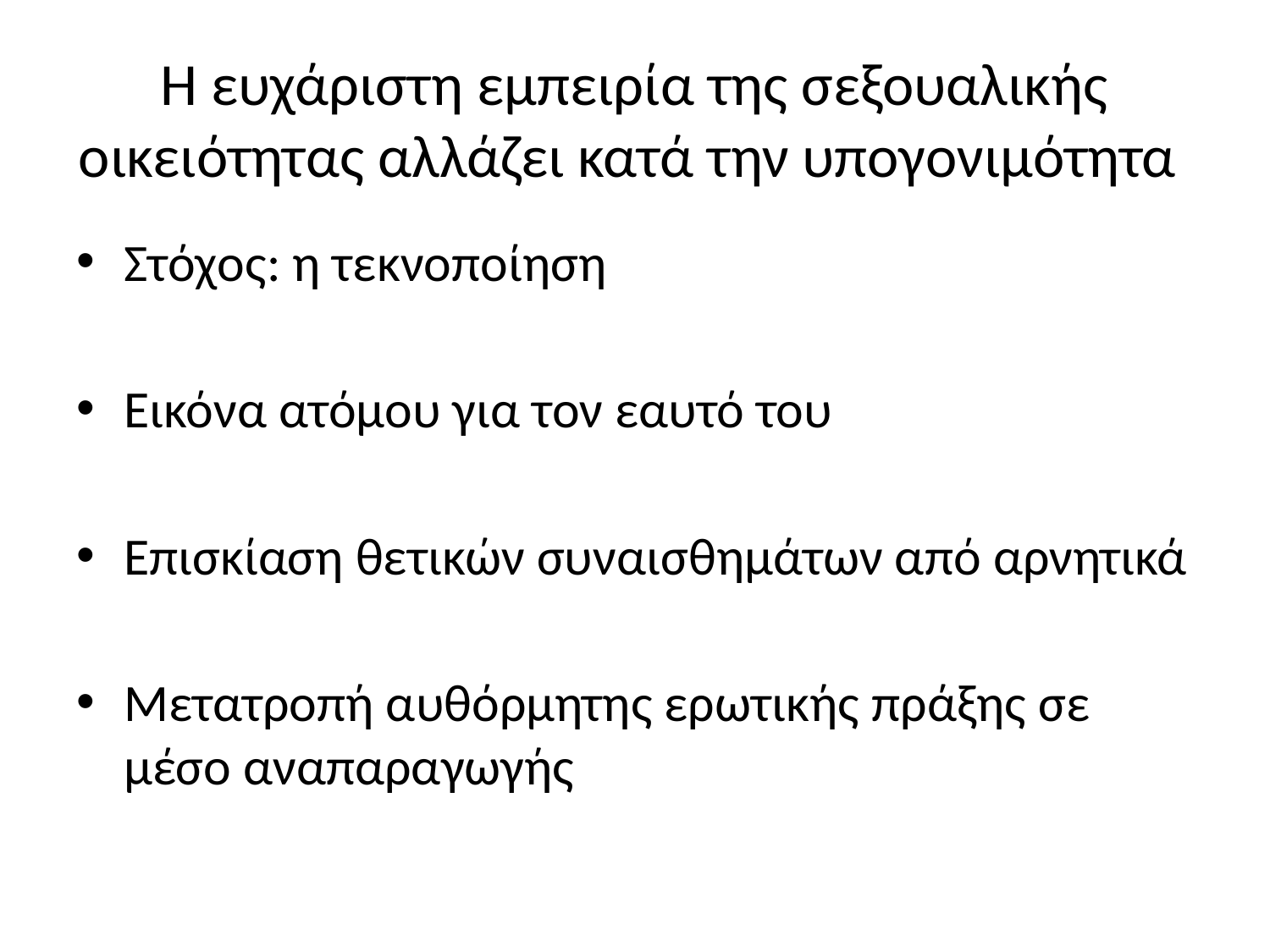

# Η ευχάριστη εμπειρία της σεξουαλικής οικειότητας αλλάζει κατά την υπογονιμότητα
Στόχος: η τεκνοποίηση

Εικόνα ατόμου για τον εαυτό του

Επισκίαση θετικών συναισθημάτων από αρνητικά

Μετατροπή αυθόρμητης ερωτικής πράξης σε μέσο αναπαραγωγής